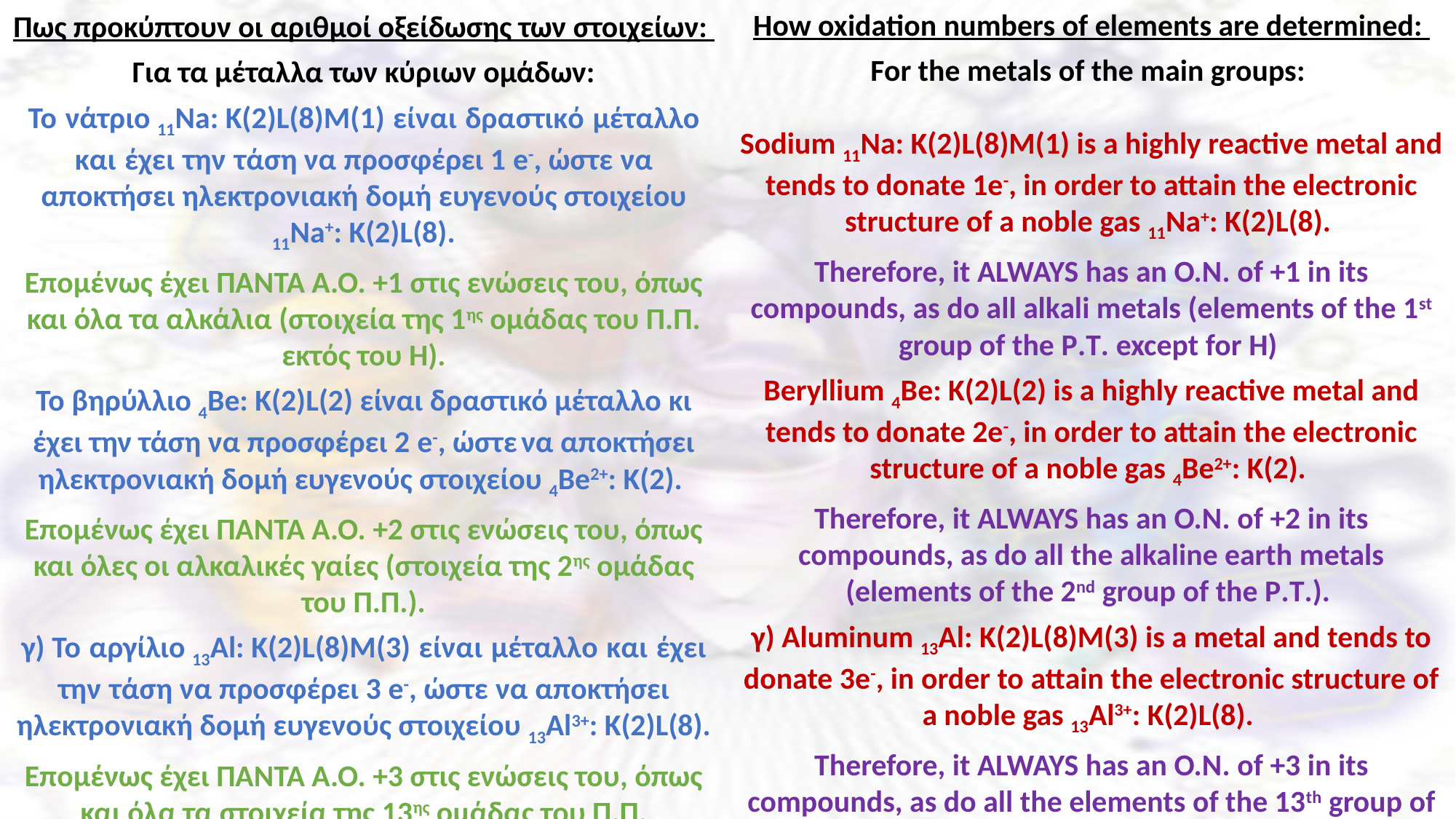

How oxidation numbers of elements are determined:
For the metals of the main groups:

Sodium 11Na: K(2)L(8)M(1) is a highly reactive metal and tends to donate 1e-, in order to attain the electronic structure of a noble gas 11Na+: K(2)L(8).
Therefore, it ALWAYS has an Ο.Ν. of +1 in its compounds, as do all alkali metals (elements of the 1st group of the P.T. except for Η)
Beryllium 4Be: K(2)L(2) is a highly reactive metal and tends to donate 2e-, in order to attain the electronic structure of a noble gas 4Be2+: K(2).
Therefore, it ALWAYS has an Ο.Ν. of +2 in its compounds, as do all the alkaline earth metals (elements of the 2nd group of the P.T.).
γ) Aluminum 13Al: K(2)L(8)M(3) is a metal and tends to donate 3e-, in order to attain the electronic structure of a noble gas 13Al3+: K(2)L(8).
Therefore, it ALWAYS has an Ο.Ν. of +3 in its compounds, as do all the elements of the 13th group of the P.T.
Πως προκύπτουν οι αριθμοί οξείδωσης των στοιχείων:
Για τα μέταλλα των κύριων ομάδων:
Το νάτριο 11Na: K(2)L(8)Μ(1) είναι δραστικό μέταλλο και έχει την τάση να προσφέρει 1 e-, ώστε να αποκτήσει ηλεκτρονιακή δομή ευγενούς στοιχείου 11Na+: K(2)L(8).
Επομένως έχει ΠΑΝΤΑ Α.Ο. +1 στις ενώσεις του, όπως και όλα τα αλκάλια (στοιχεία της 1ης ομάδας του Π.Π. εκτός του Η).
Το βηρύλλιο 4Be: K(2)L(2) είναι δραστικό μέταλλο κι έχει την τάση να προσφέρει 2 e-, ώστε να αποκτήσει ηλεκτρονιακή δομή ευγενούς στοιχείου 4Be2+: K(2).
Επομένως έχει ΠΑΝΤΑ Α.Ο. +2 στις ενώσεις του, όπως και όλες οι αλκαλικές γαίες (στοιχεία της 2ης ομάδας του Π.Π.).
γ) Το αργίλιο 13Al: K(2)L(8)Μ(3) είναι μέταλλο και έχει την τάση να προσφέρει 3 e-, ώστε να αποκτήσει ηλεκτρονιακή δομή ευγενούς στοιχείου 13Al3+: K(2)L(8).
Επομένως έχει ΠΑΝΤΑ Α.Ο. +3 στις ενώσεις του, όπως και όλα τα στοιχεία της 13ης ομάδας του Π.Π.